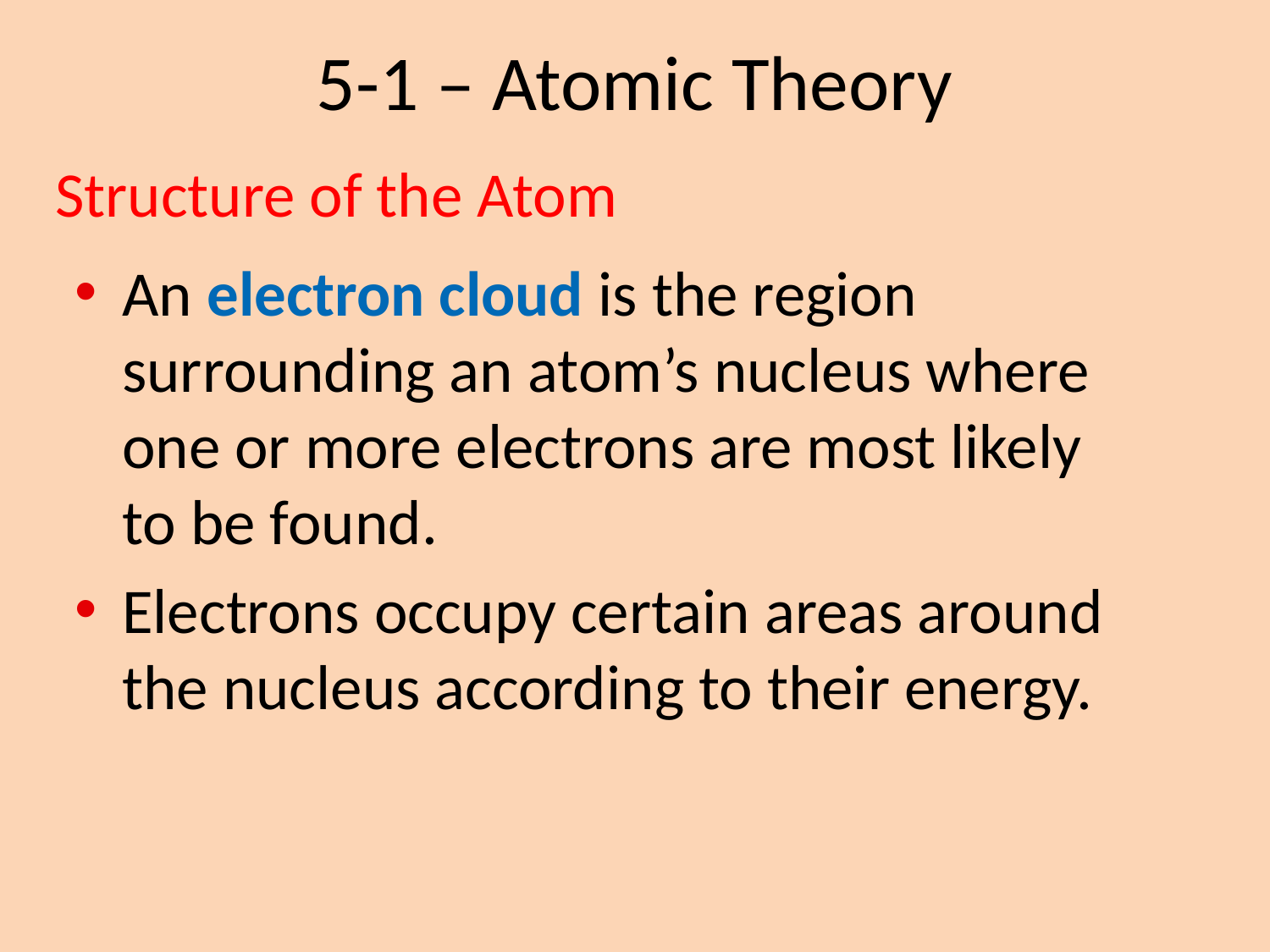

5-1 – Atomic Theory
Structure of the Atom
An electron cloud is the region surrounding an atom’s nucleus where one or more electrons are most likely to be found.
Electrons occupy certain areas around the nucleus according to their energy.